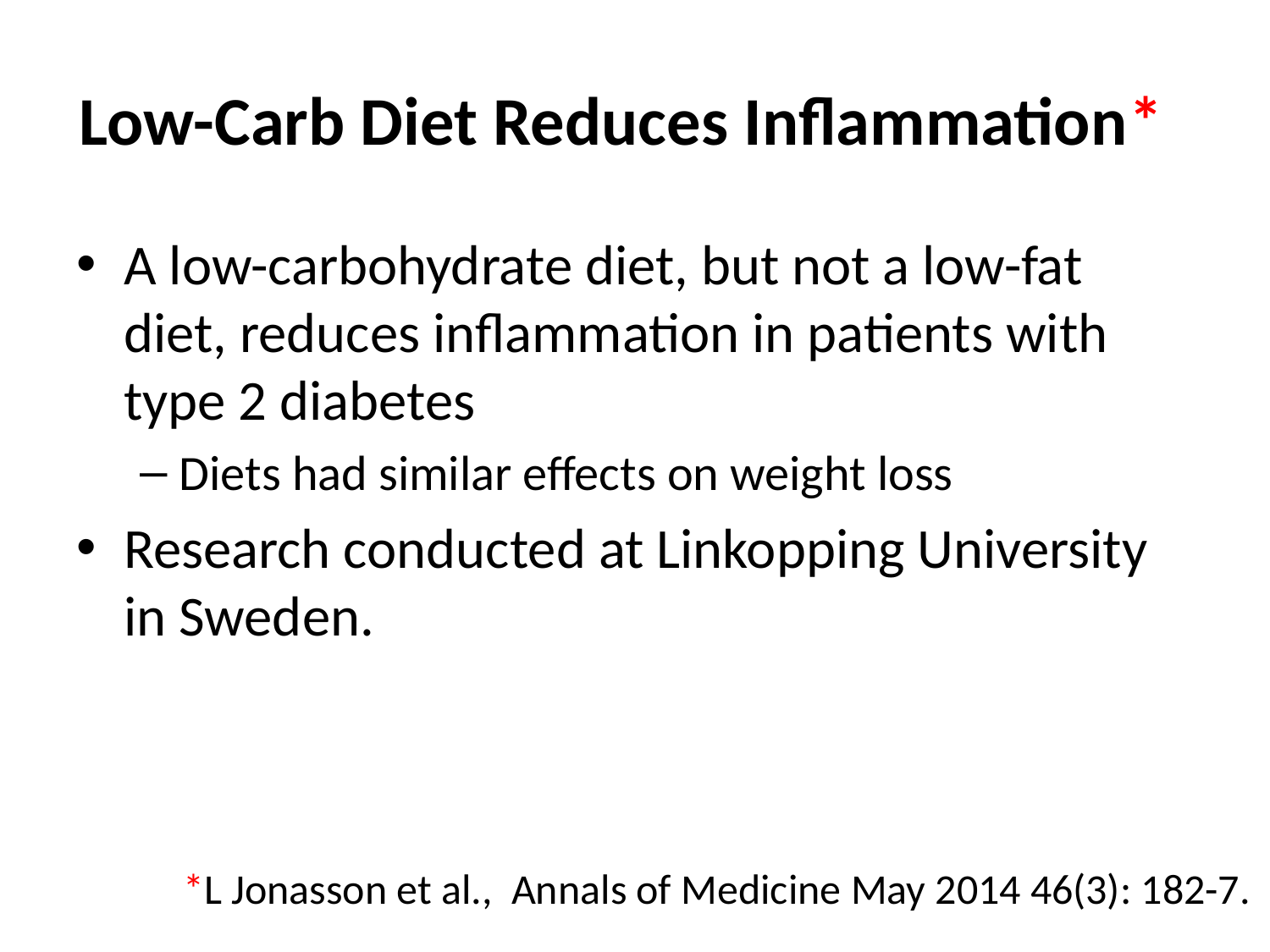

# Low-Carb Diet Reduces Inflammation*
A low-carbohydrate diet, but not a low-fat diet, reduces inflammation in patients with type 2 diabetes
Diets had similar effects on weight loss
Research conducted at Linkopping University in Sweden.
*L Jonasson et al.,  Annals of Medicine May 2014 46(3): 182-7.